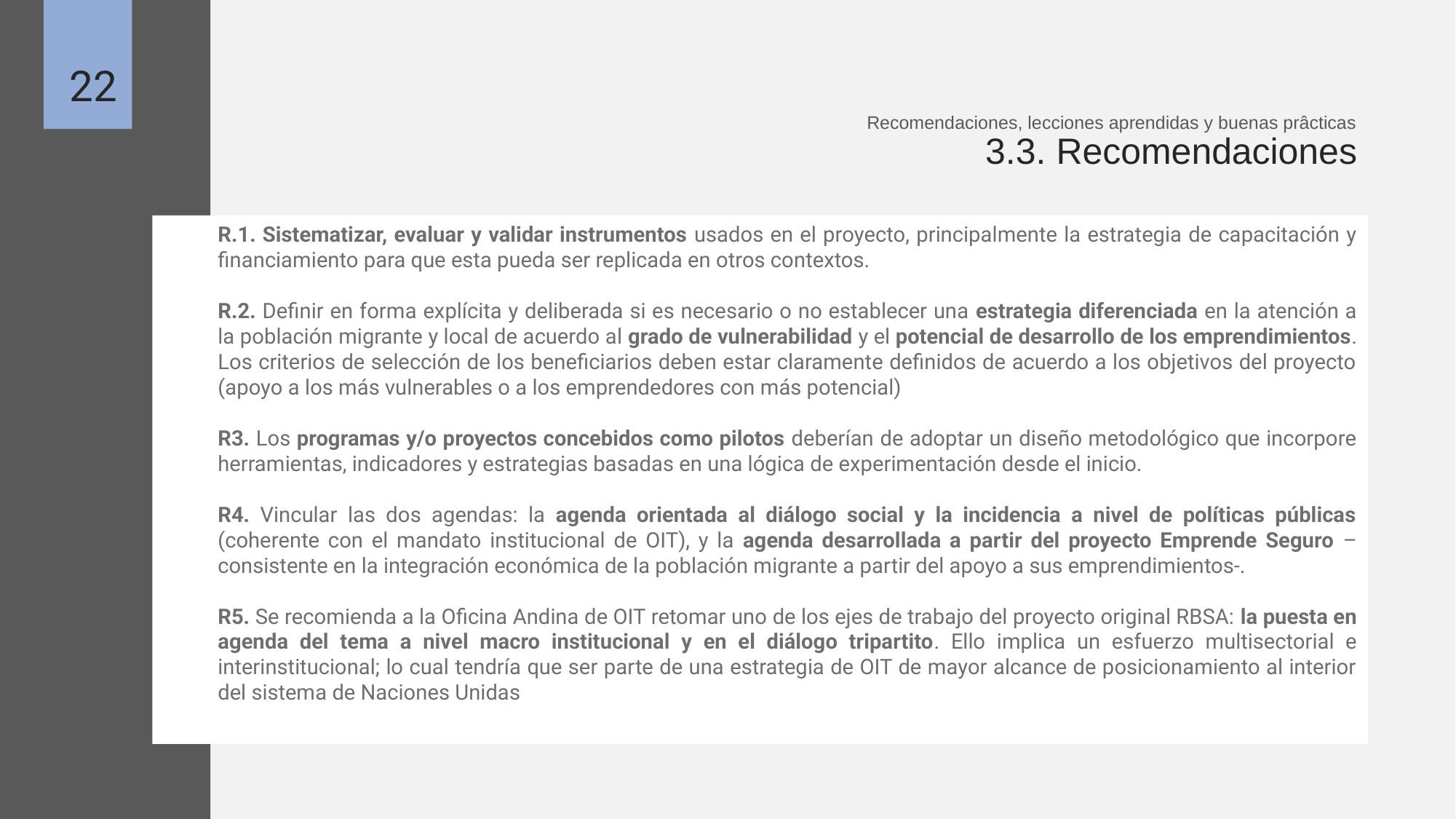

22
Recomendaciones, lecciones aprendidas y buenas prâcticas
3.3. Recomendaciones

R.1. Sistematizar, evaluar y validar instrumentos usados en el proyecto, principalmente la estrategia de capacitación y financiamiento para que esta pueda ser replicada en otros contextos.

R.2. Definir en forma explícita y deliberada si es necesario o no establecer una estrategia diferenciada en la atención a la población migrante y local de acuerdo al grado de vulnerabilidad y el potencial de desarrollo de los emprendimientos. Los criterios de selección de los beneficiarios deben estar claramente definidos de acuerdo a los objetivos del proyecto (apoyo a los más vulnerables o a los emprendedores con más potencial)

R3. Los programas y/o proyectos concebidos como pilotos deberían de adoptar un diseño metodológico que incorpore herramientas, indicadores y estrategias basadas en una lógica de experimentación desde el inicio.

R4. Vincular las dos agendas: la agenda orientada al diálogo social y la incidencia a nivel de políticas públicas (coherente con el mandato institucional de OIT), y la agenda desarrollada a partir del proyecto Emprende Seguro –consistente en la integración económica de la población migrante a partir del apoyo a sus emprendimientos-.

R5. Se recomienda a la Oficina Andina de OIT retomar uno de los ejes de trabajo del proyecto original RBSA: la puesta en agenda del tema a nivel macro institucional y en el diálogo tripartito. Ello implica un esfuerzo multisectorial e interinstitucional; lo cual tendría que ser parte de una estrategia de OIT de mayor alcance de posicionamiento al interior del sistema de Naciones Unidas